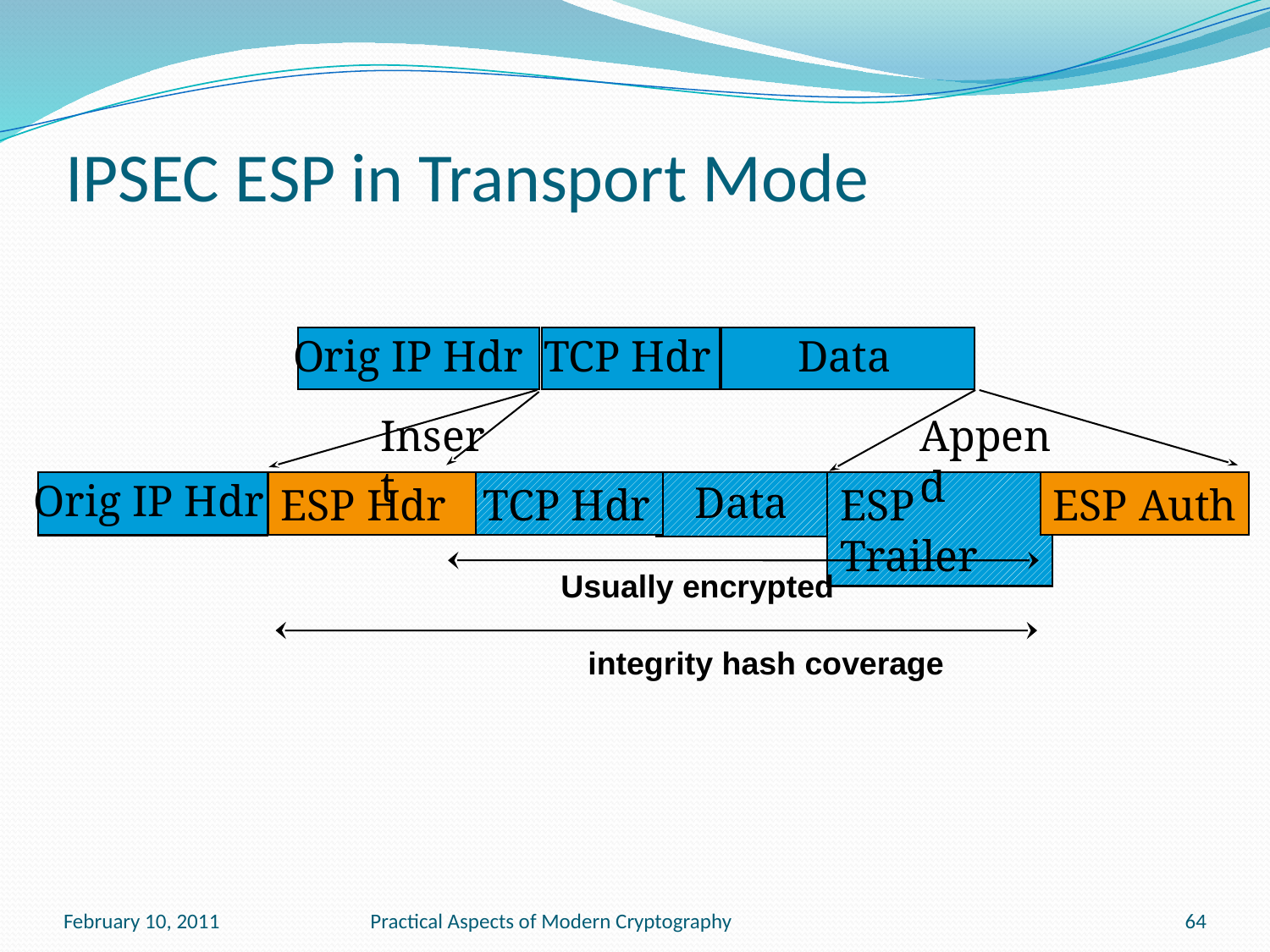

# IPSEC ESP in Transport Mode
Orig IP Hdr
TCP Hdr
Data

Insert
Append
Orig IP Hdr
Data

ESP Hdr
TCP Hdr

ESP Auth
ESP Trailer

Usually encrypted

integrity hash coverage
February 10, 2011
Practical Aspects of Modern Cryptography
64